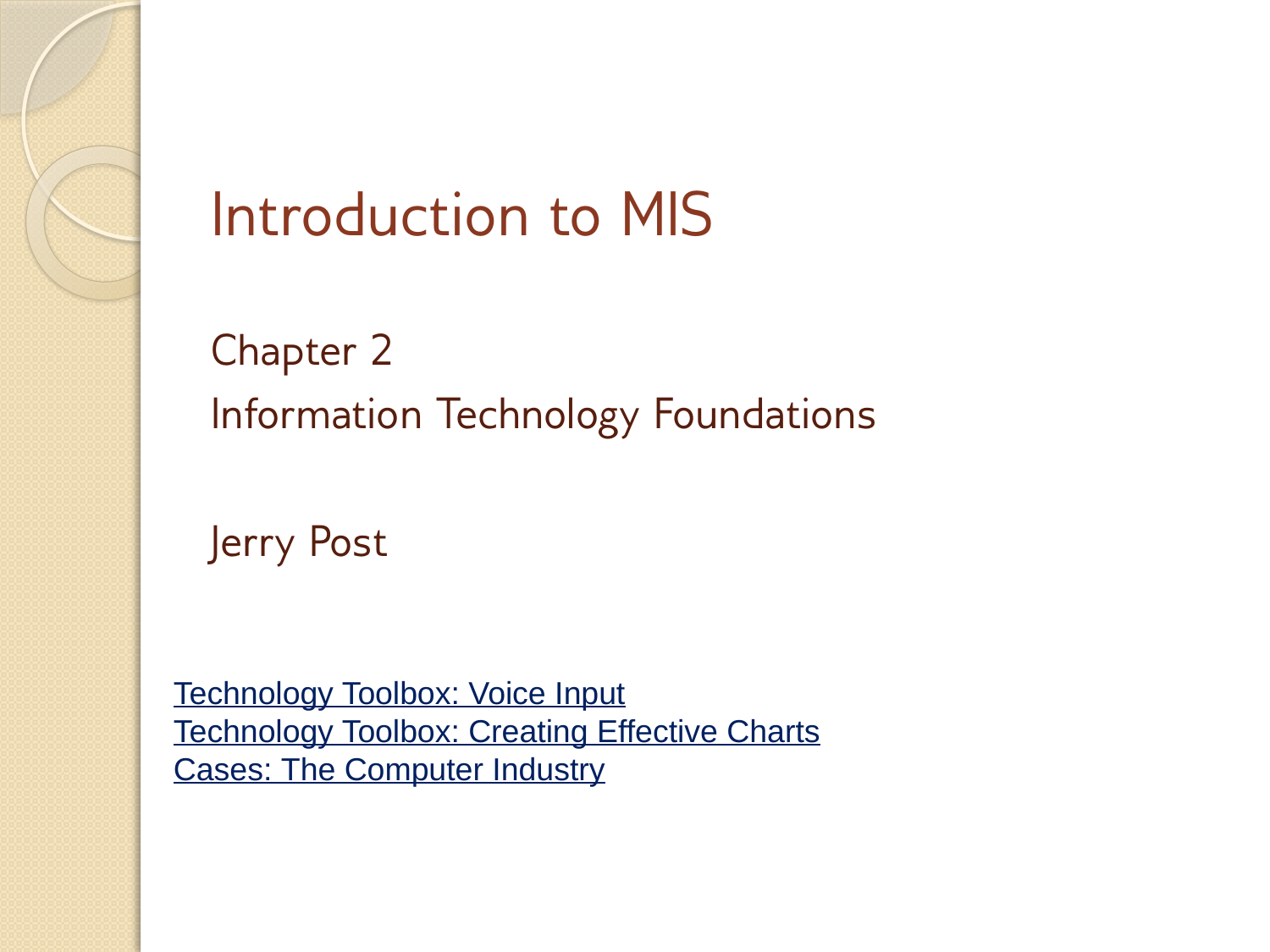

# Introduction to MIS

Chapter 2
Information Technology Foundations

Jerry Post

Technology Toolbox: Voice Input
Technology Toolbox: Creating Effective Charts
Cases: The Computer Industry